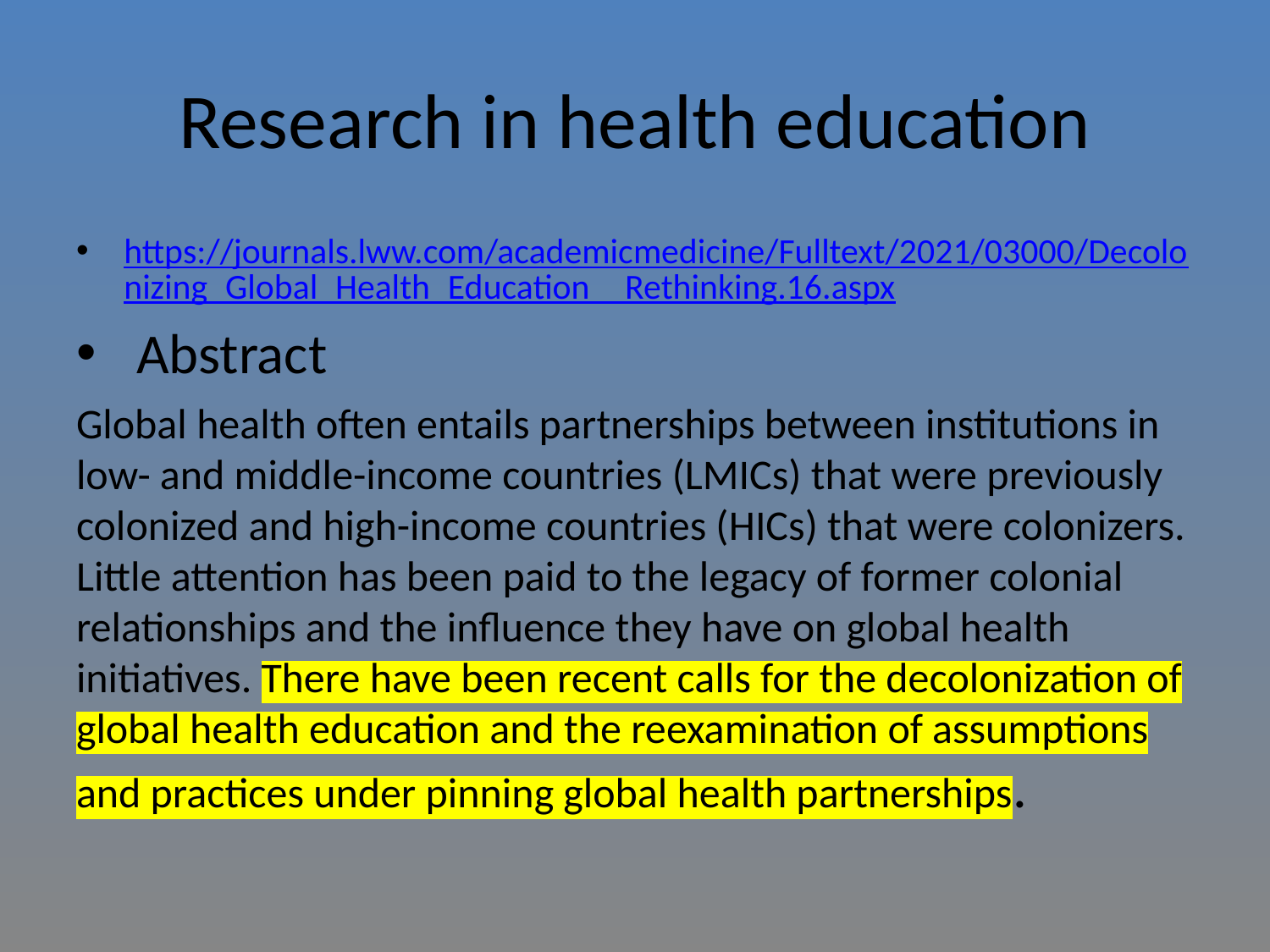

# Research in health education
https://journals.lww.com/academicmedicine/Fulltext/2021/03000/Decolonizing_Global_Health_Education__Rethinking.16.aspx
 Abstract
Global health often entails partnerships between institutions in low- and middle-income countries (LMICs) that were previously colonized and high-income countries (HICs) that were colonizers. Little attention has been paid to the legacy of former colonial relationships and the influence they have on global health initiatives. There have been recent calls for the decolonization of global health education and the reexamination of assumptions and practices under pinning global health partnerships.